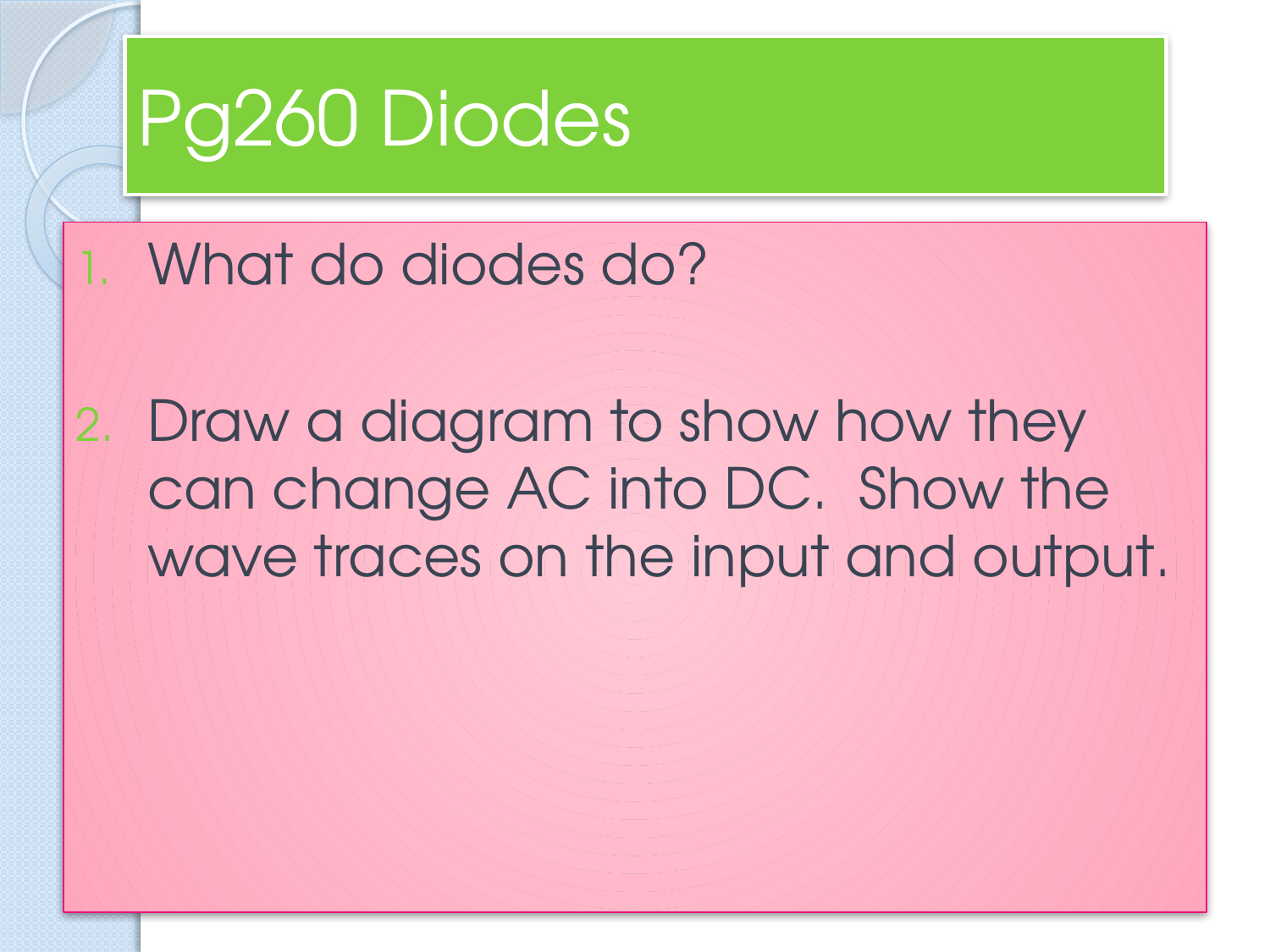

# Pg260 Diodes
What do diodes do?

Draw a diagram to show how they can change AC into DC.  Show the wave traces on the input and output.